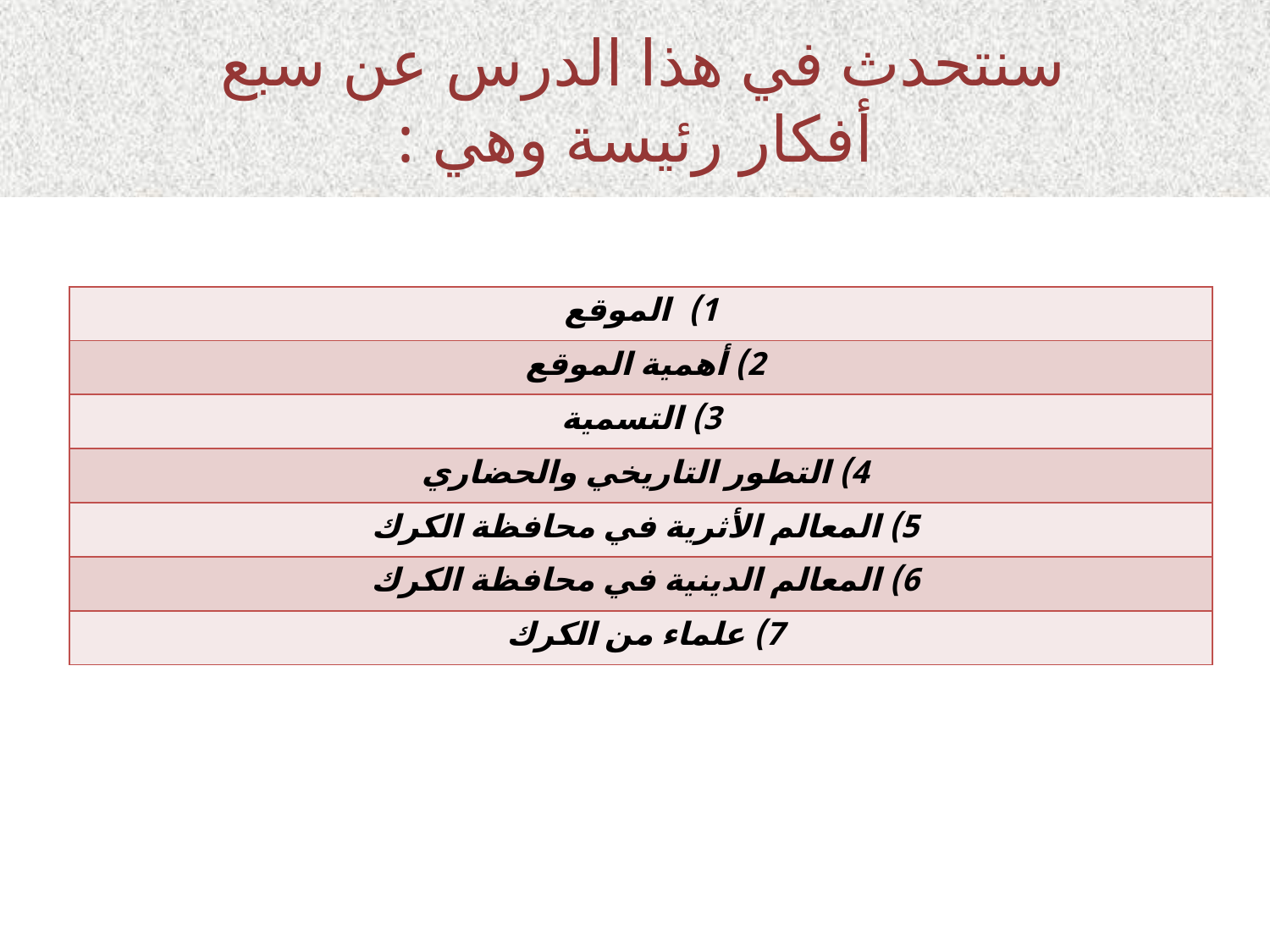

# سنتحدث في هذا الدرس عن سبع أفكار رئيسة وهي :
| الموقع |
| --- |
| 2) أهمية الموقع |
| 3) التسمية |
| 4) التطور التاريخي والحضاري |
| 5) المعالم الأثرية في محافظة الكرك |
| 6) المعالم الدينية في محافظة الكرك |
| 7) علماء من الكرك |